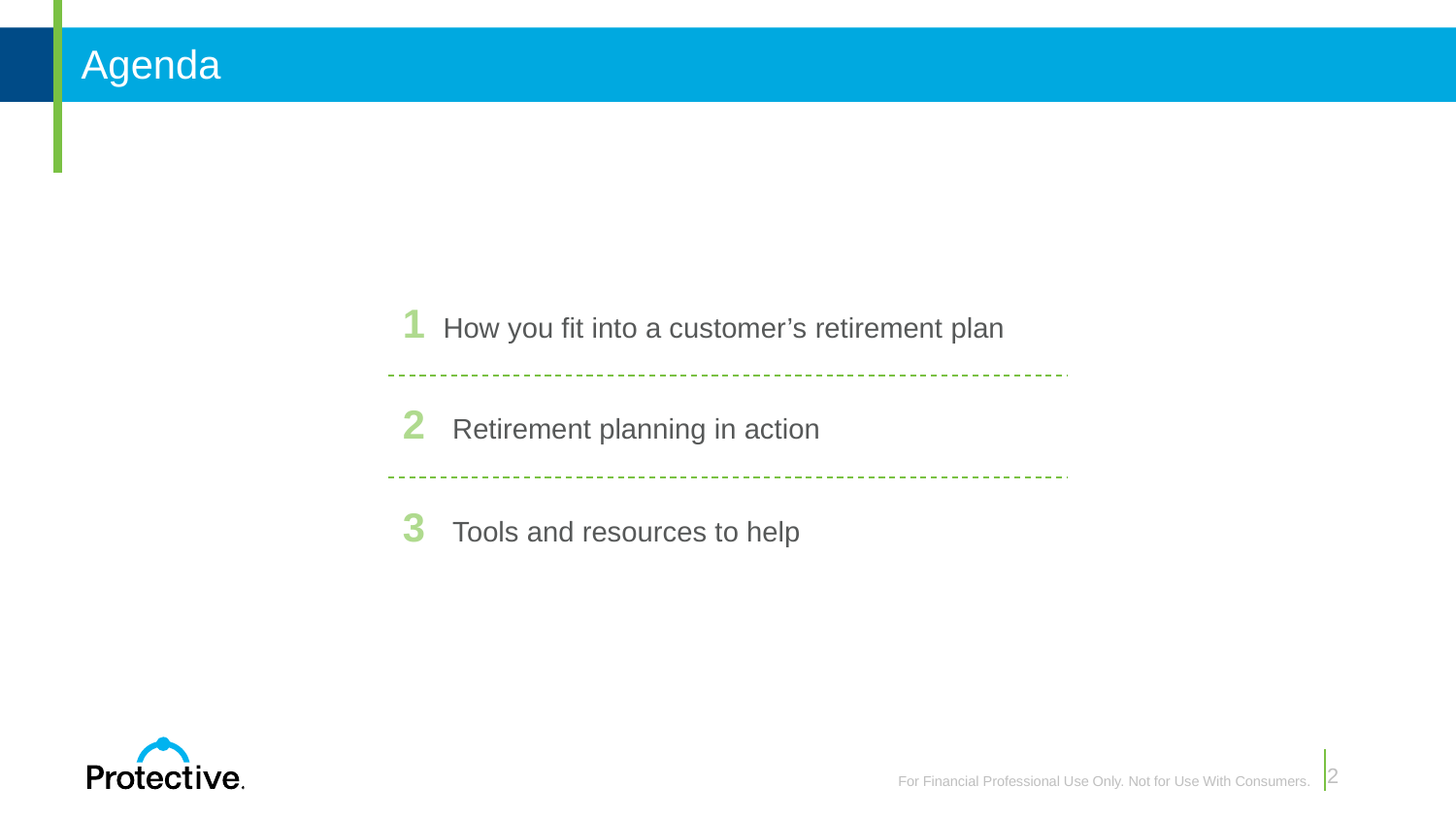

# Agenda
1  How you fit into a customer’s retirement plan
2  Retirement planning in action
3  Tools and resources to help